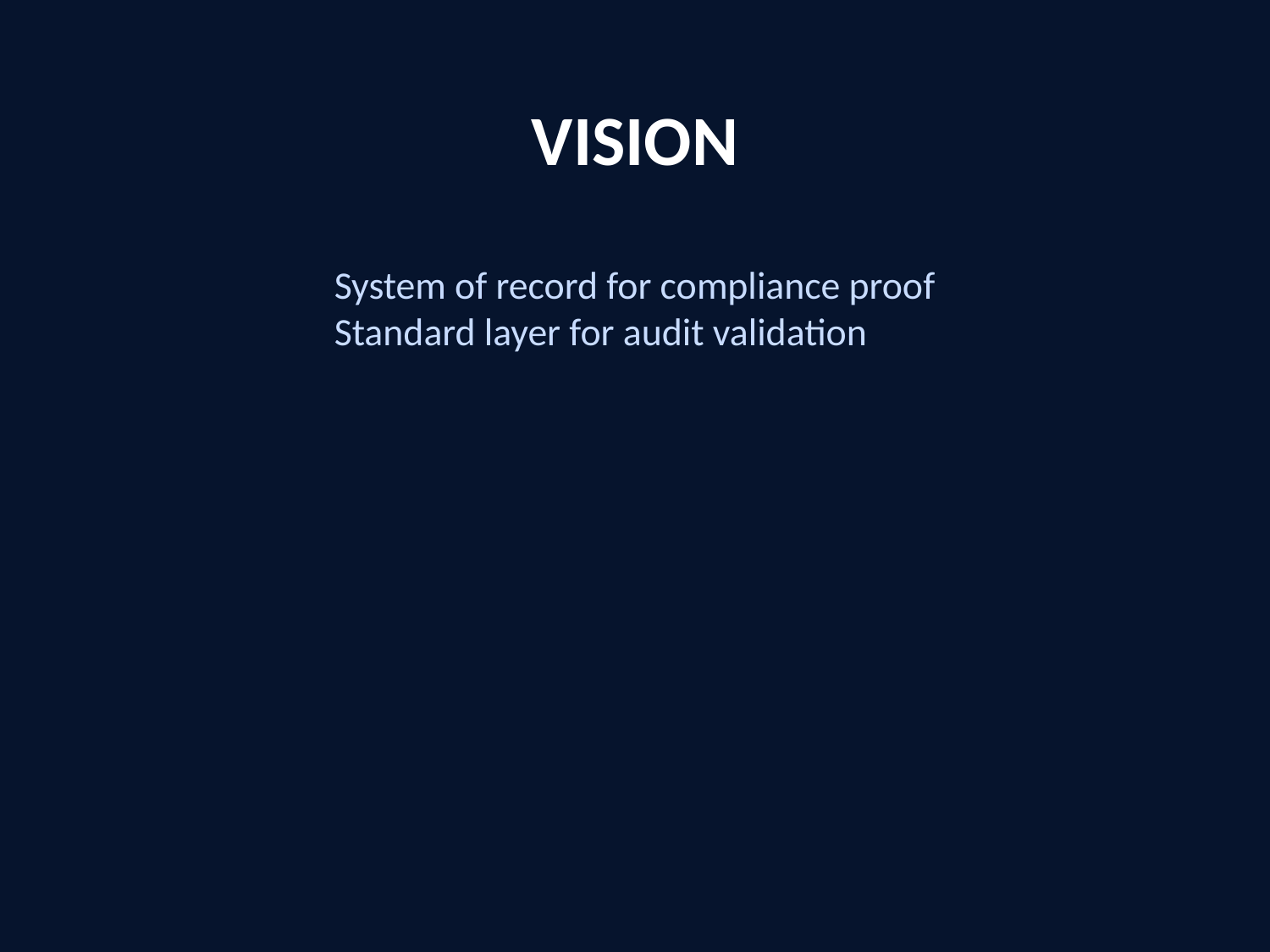

VISION
System of record for compliance proof
Standard layer for audit validation